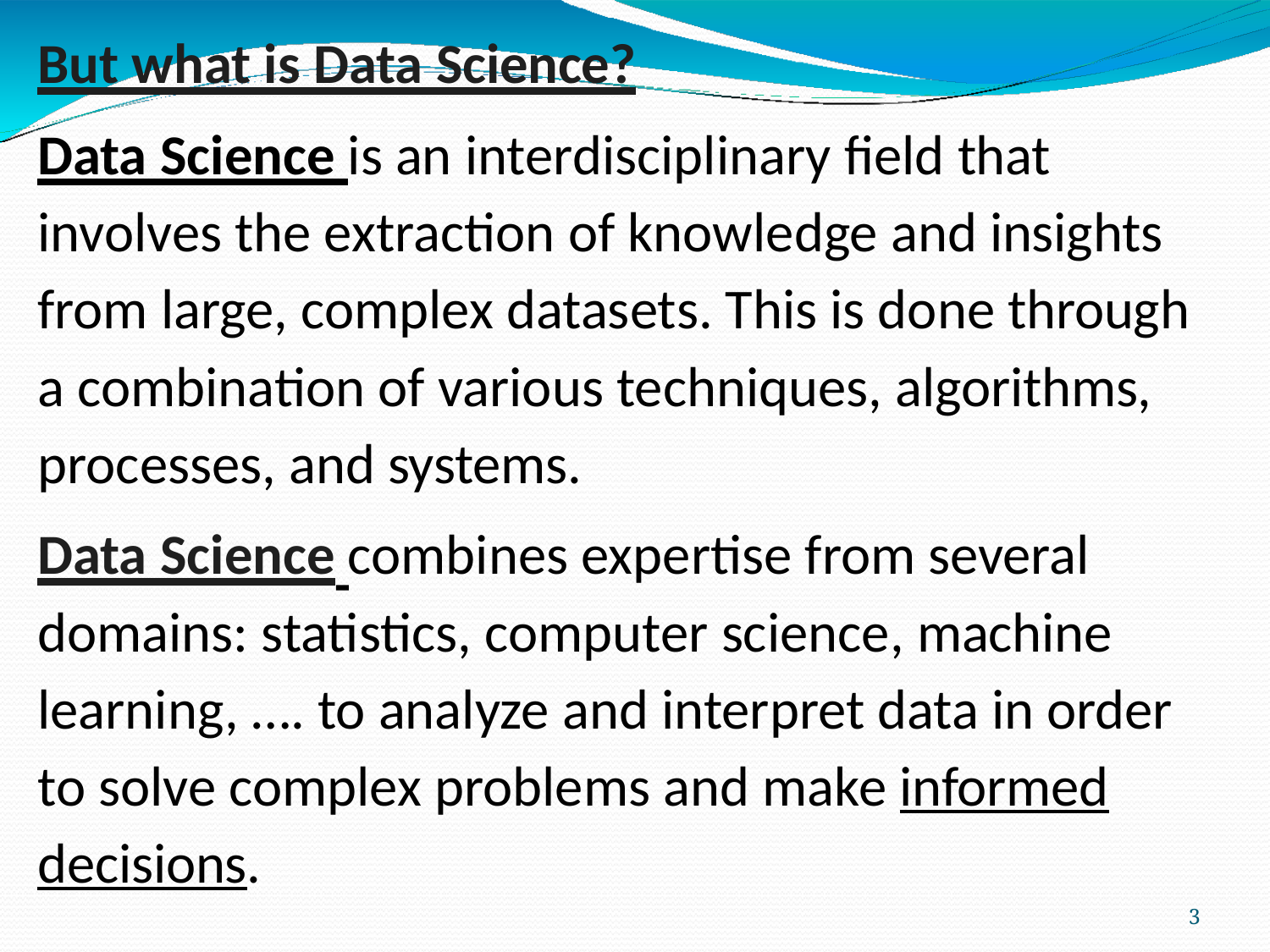

But what is Data Science?
Data Science is an interdisciplinary field that involves the extraction of knowledge and insights from large, complex datasets. This is done through a combination of various techniques, algorithms, processes, and systems.
Data Science combines expertise from several domains: statistics, computer science, machine
learning, …. to analyze and interpret data in order to solve complex problems and make informed decisions.

3